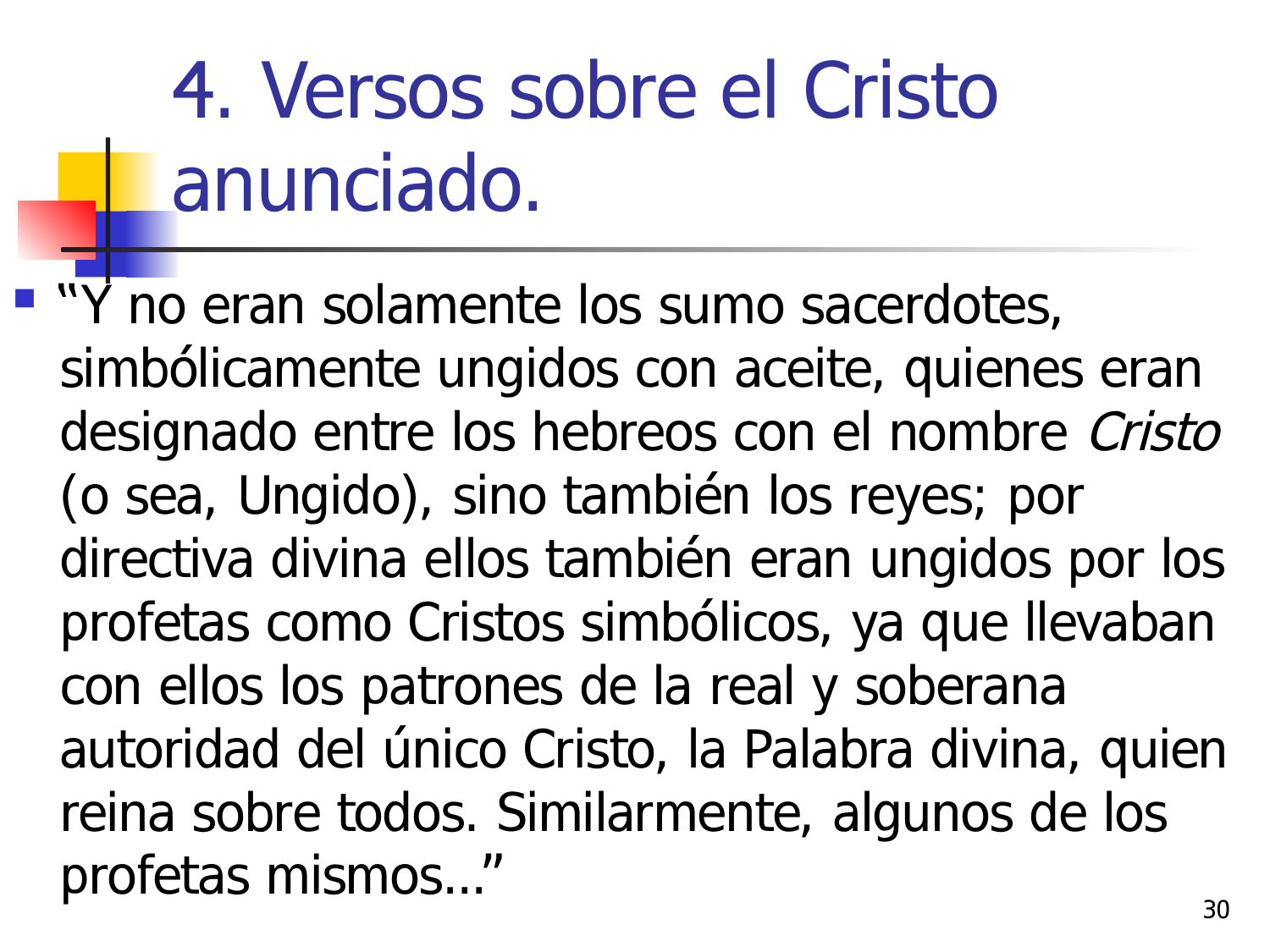

# 4. Versos sobre el Cristo anunciado.
“Y no eran solamente los sumo sacerdotes, simbólicamente ungidos con aceite, quienes eran designado entre los hebreos con el nombre Cristo (o sea, Ungido), sino también los reyes; por directiva divina ellos también eran ungidos por los profetas como Cristos simbólicos, ya que llevaban con ellos los patrones de la real y soberana autoridad del único Cristo, la Palabra divina, quien reina sobre todos. Similarmente, algunos de los profetas mismos…”

30